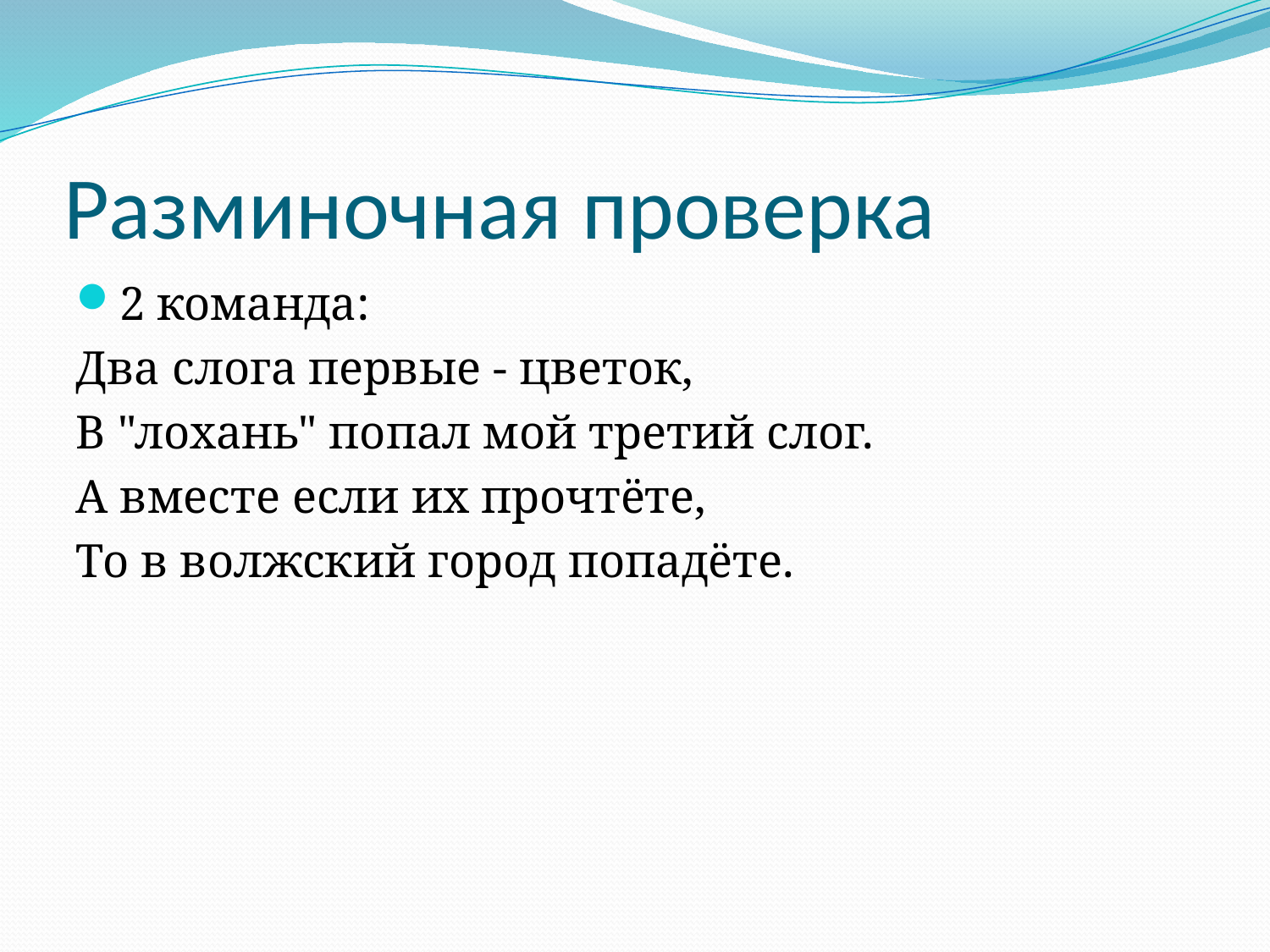

# Разминочная проверка
2 команда:
Два слога первые - цветок,
В "лохань" попал мой третий слог.
А вместе если их прочтёте,
То в волжский город попадёте.